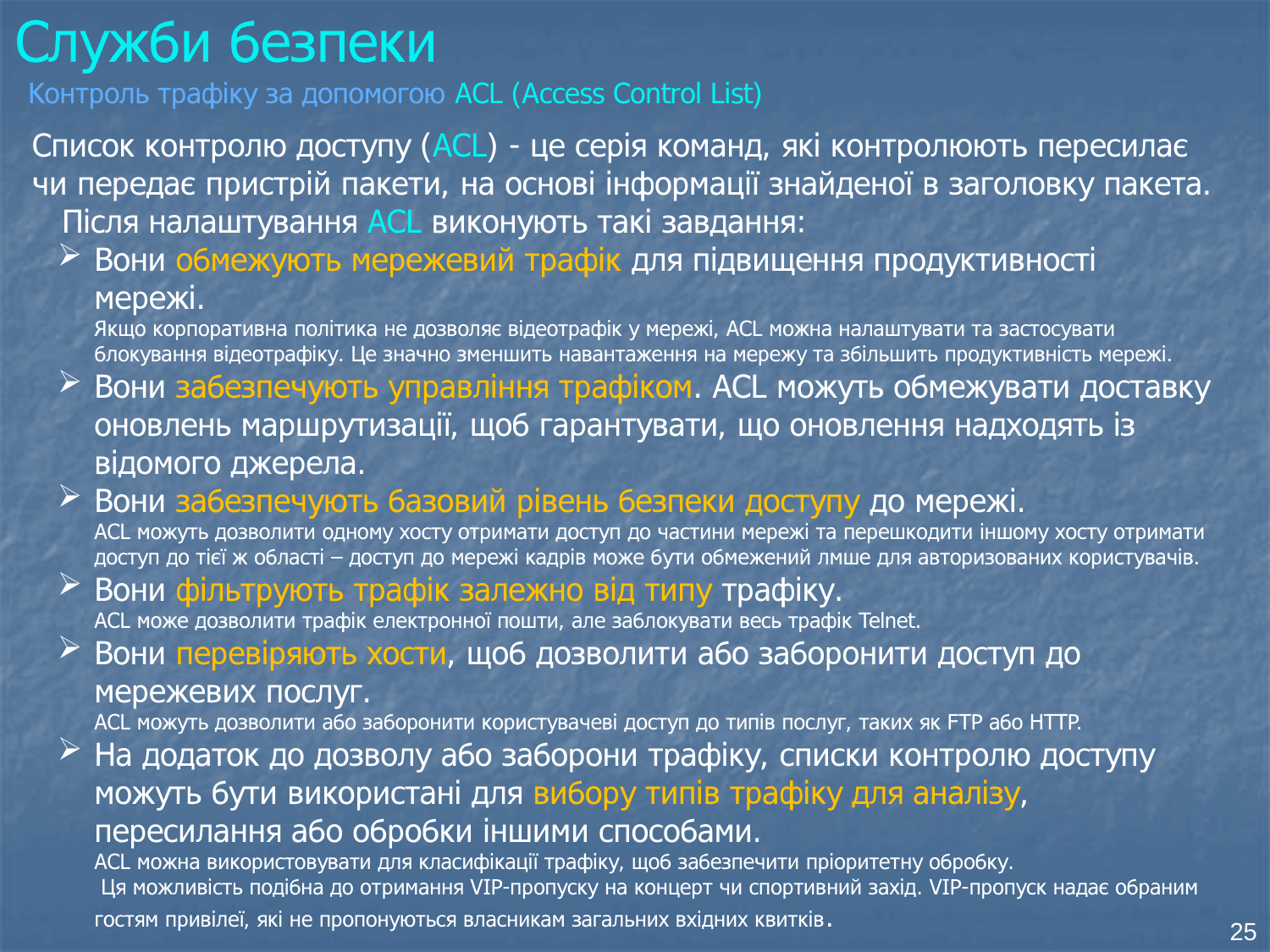

Служби безпеки
Контроль трафіку за допомогою ACL (Access Control List)
Список контролю доступу (ACL) - це серія команд, які контролюють пересилає чи передає пристрій пакети, на основі інформації знайденої в заголовку пакета.
   Після налаштування ACL виконують такі завдання:
Вони обмежують мережевий трафік для підвищення продуктивності мережі.
Якщо корпоративна політика не дозволяє відеотрафік у мережі, ACL можна налаштувати та застосувати блокування відеотрафіку. Це значно зменшить навантаження на мережу та збільшить продуктивність мережі.
Вони забезпечують управління трафіком. ACL можуть обмежувати доставку оновлень маршрутизації, щоб гарантувати, що оновлення надходять із відомого джерела.
Вони забезпечують базовий рівень безпеки доступу до мережі.
ACL можуть дозволити одному хосту отримати доступ до частини мережі та перешкодити іншому хосту отримати доступ до тієї ж області – доступ до мережі кадрів може бути обмежений лмше для авторизованих користувачів.
Вони фільтрують трафік залежно від типу трафіку.
ACL може дозволити трафік електронної пошти, але заблокувати весь трафік Telnet.
Вони перевіряють хости, щоб дозволити або заборонити доступ до мережевих послуг.
ACL можуть дозволити або заборонити користувачеві доступ до типів послуг, таких як FTP або HTTP.
На додаток до дозволу або заборони трафіку, списки контролю доступу можуть бути використані для вибору типів трафіку для аналізу, пересилання або обробки іншими способами.
ACL можна використовувати для класифікації трафіку, щоб забезпечити пріоритетну обробку.
 Ця можливість подібна до отримання VIP-пропуску на концерт чи спортивний захід. VIP-пропуск надає обраним гостям привілеї, які не пропонуються власникам загальних вхідних квитків.
25